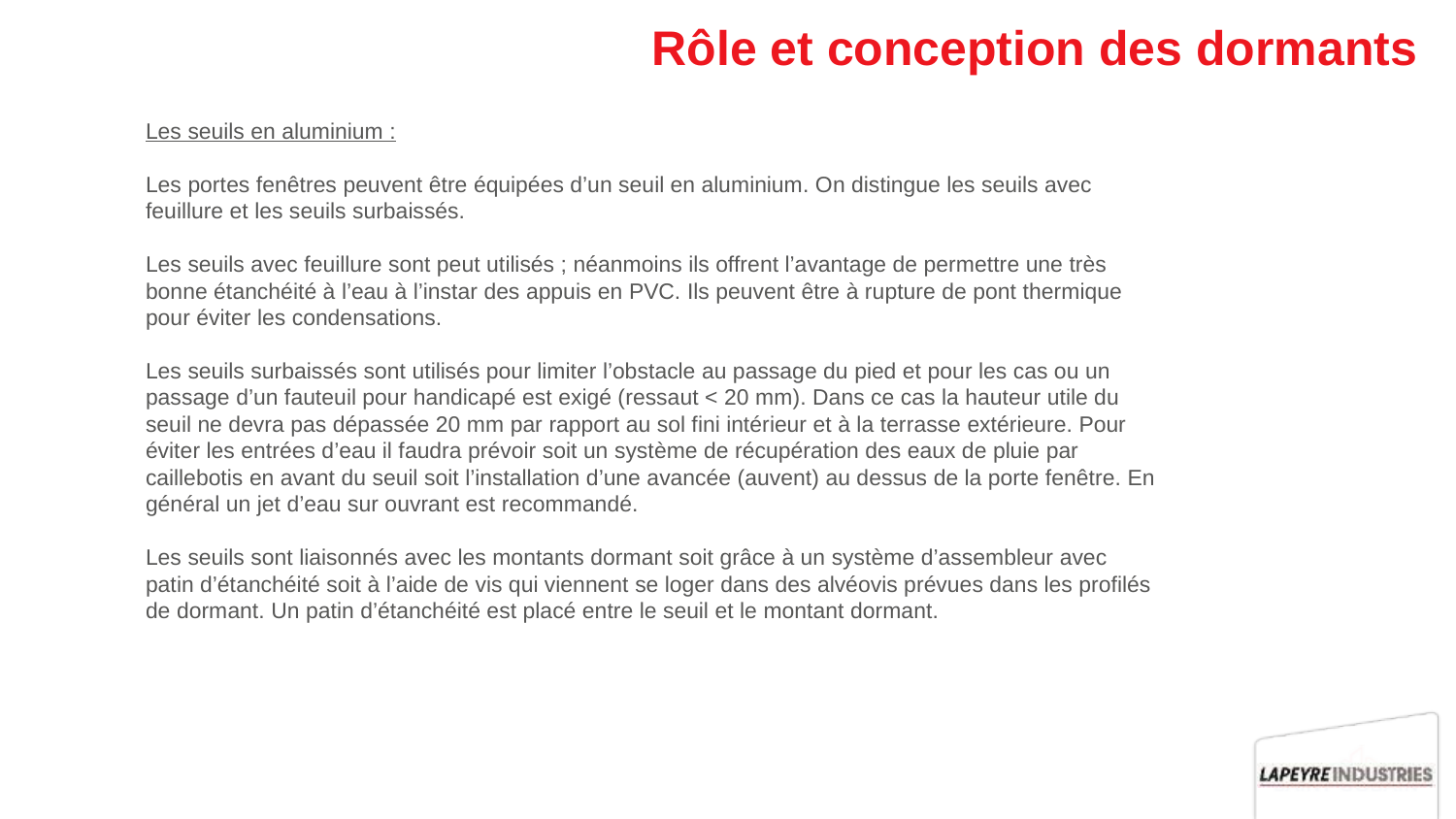

# Rôle et conception des dormants

Les seuils en aluminium :

Les portes fenêtres peuvent être équipées d’un seuil en aluminium. On distingue les seuils avec feuillure et les seuils surbaissés.

Les seuils avec feuillure sont peut utilisés ; néanmoins ils offrent l’avantage de permettre une très bonne étanchéité à l’eau à l’instar des appuis en PVC. Ils peuvent être à rupture de pont thermique pour éviter les condensations.

Les seuils surbaissés sont utilisés pour limiter l’obstacle au passage du pied et pour les cas ou un passage d’un fauteuil pour handicapé est exigé (ressaut < 20 mm). Dans ce cas la hauteur utile du seuil ne devra pas dépassée 20 mm par rapport au sol fini intérieur et à la terrasse extérieure. Pour éviter les entrées d’eau il faudra prévoir soit un système de récupération des eaux de pluie par caillebotis en avant du seuil soit l’installation d’une avancée (auvent) au dessus de la porte fenêtre. En général un jet d’eau sur ouvrant est recommandé.

Les seuils sont liaisonnés avec les montants dormant soit grâce à un système d’assembleur avec patin d’étanchéité soit à l’aide de vis qui viennent se loger dans des alvéovis prévues dans les profilés de dormant. Un patin d’étanchéité est placé entre le seuil et le montant dormant.